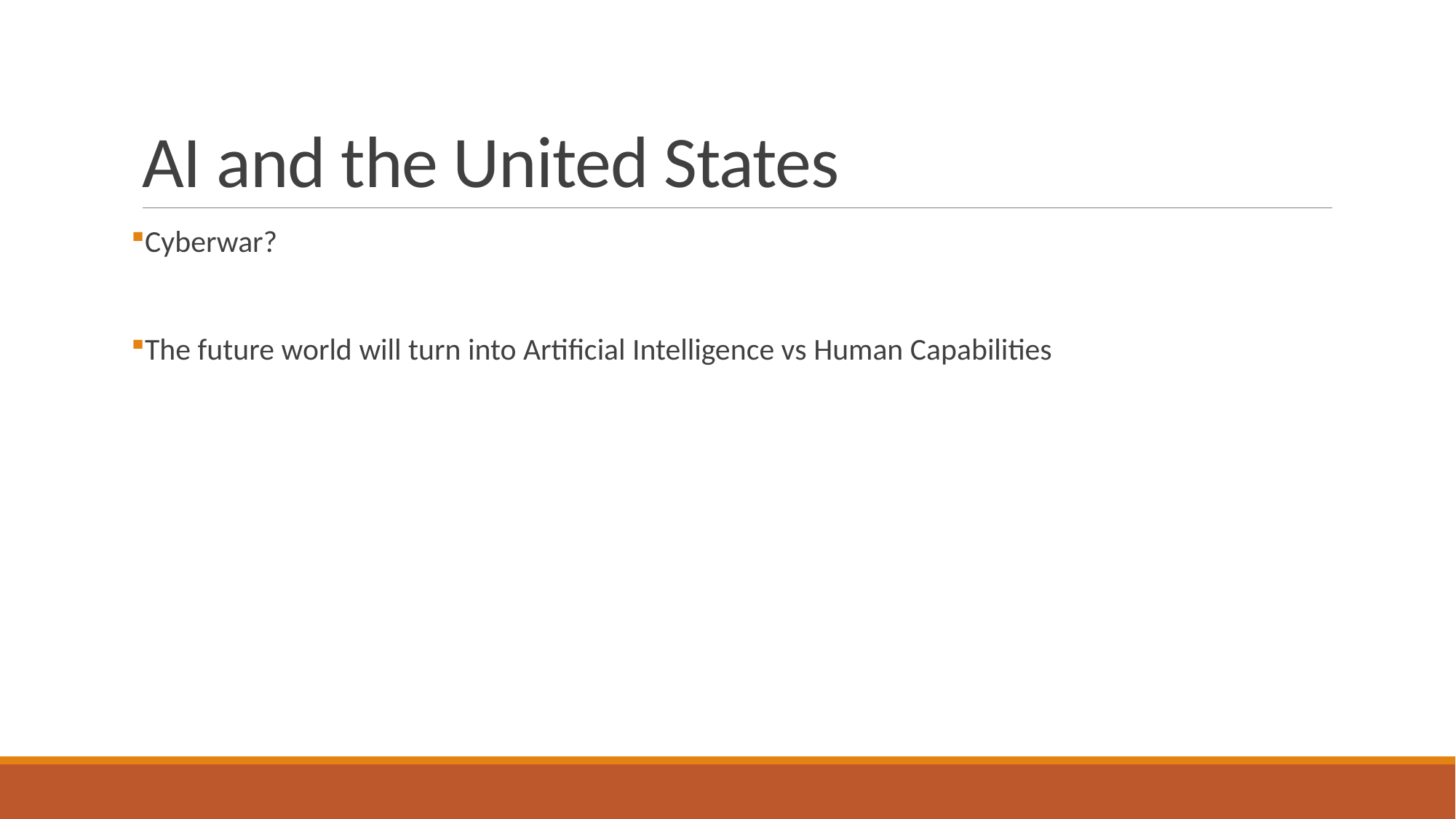

# AI and the United States
Cyberwar?

The future world will turn into Artificial Intelligence vs Human Capabilities